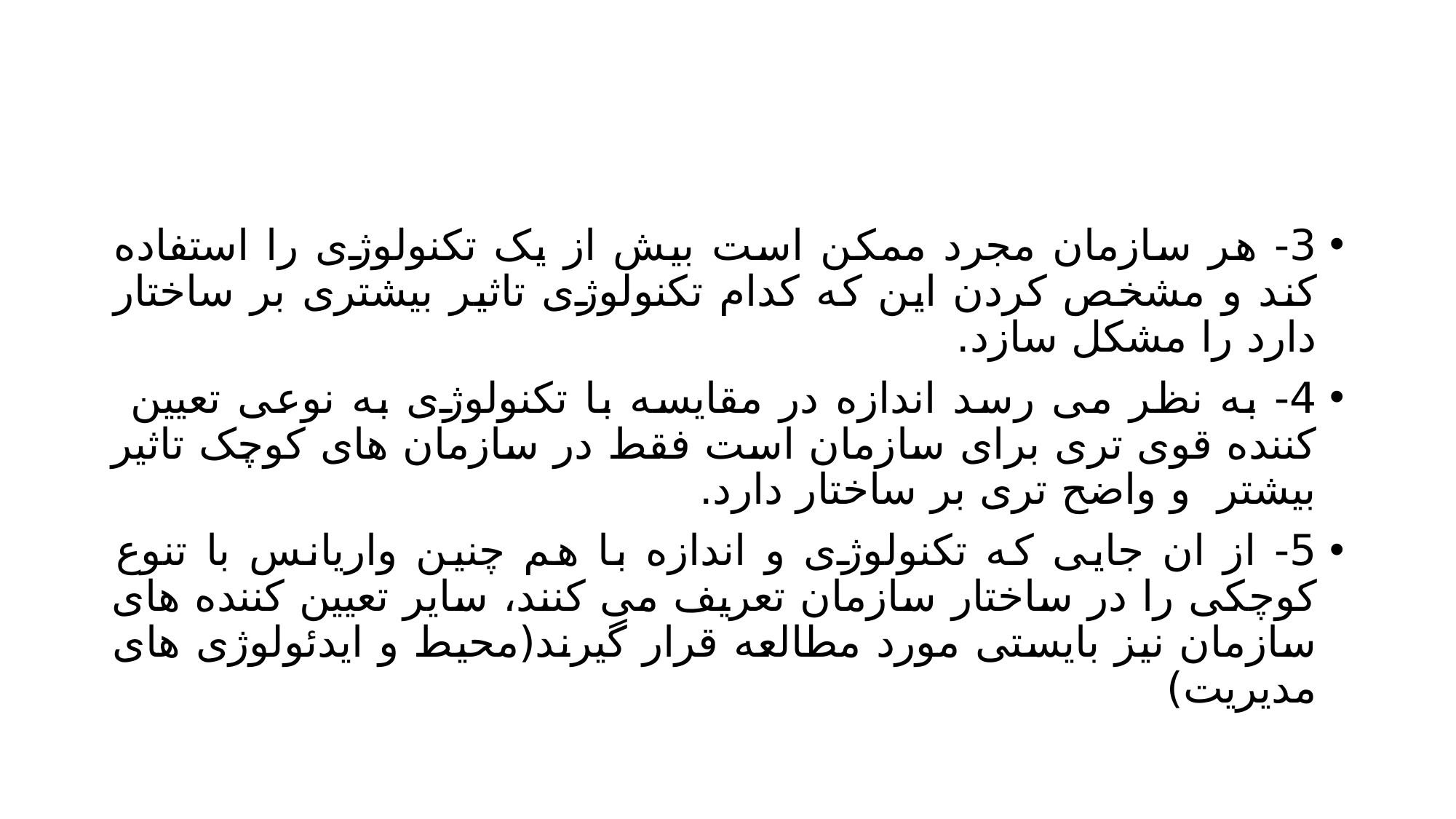

#
3- هر سازمان مجرد ممکن است بیش از یک تکنولوژی را استفاده کند و مشخص کردن این که کدام تکنولوژی تاثیر بیشتری بر ساختار دارد را مشکل سازد.
4- به نظر می رسد اندازه در مقایسه با تکنولوژی به نوعی تعیین  کننده قوی تری برای سازمان است فقط در سازمان های کوچک تاثیر بیشتر  و واضح تری بر ساختار دارد.
5- از ان جایی که تکنولوژی و اندازه با هم چنین واریانس با تنوع کوچکی را در ساختار سازمان تعریف می کنند، سایر تعیین کننده های سازمان نیز بایستی مورد مطالعه قرار گیرند(محیط و ایدئولوژی های مدیریت)